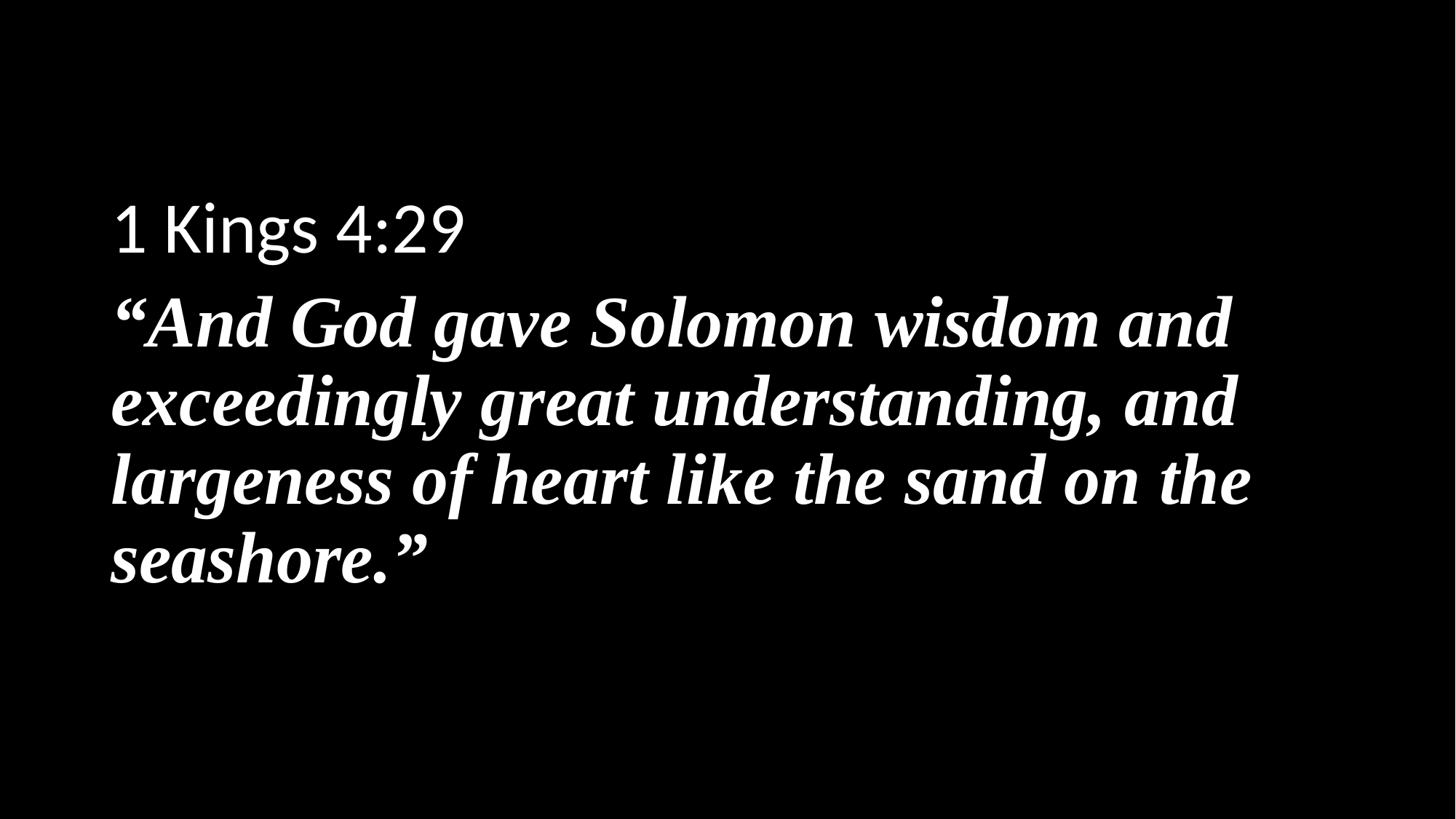

1 Kings 4:29
“And God gave Solomon wisdom and exceedingly great understanding, and largeness of heart like the sand on the seashore.”